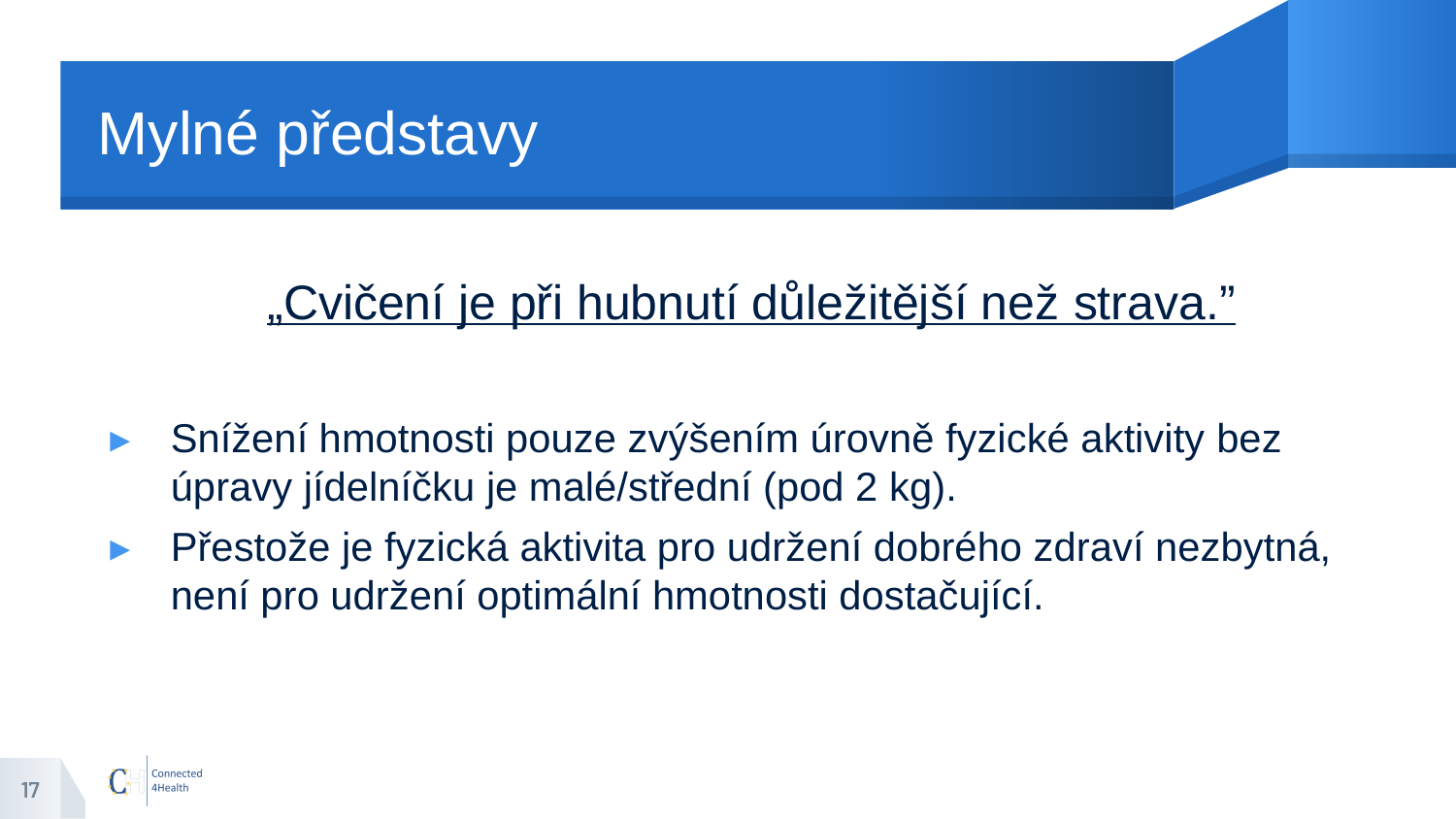

# Mylné představy
„Cvičení je při hubnutí důležitější než strava.”

Snížení hmotnosti pouze zvýšením úrovně fyzické aktivity bez úpravy jídelníčku je malé/střední (pod 2 kg).
Přestože je fyzická aktivita pro udržení dobrého zdraví nezbytná, není pro udržení optimální hmotnosti dostačující.
17